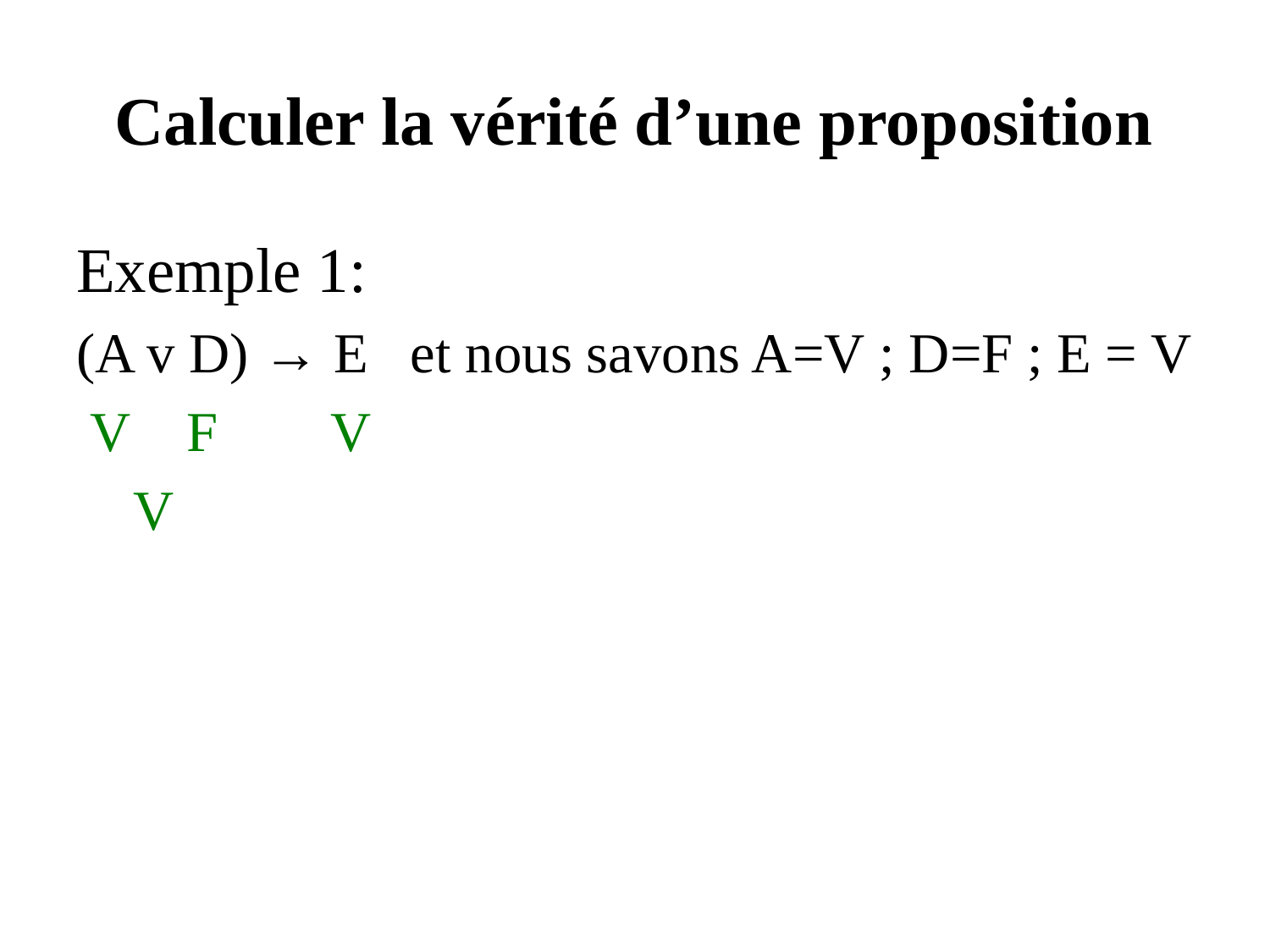

# Calculer la vérité d’une proposition
Exemple 1:
(A v D) → E   et nous savons A=V ; D=F ; E = V
 V    F        V
    V